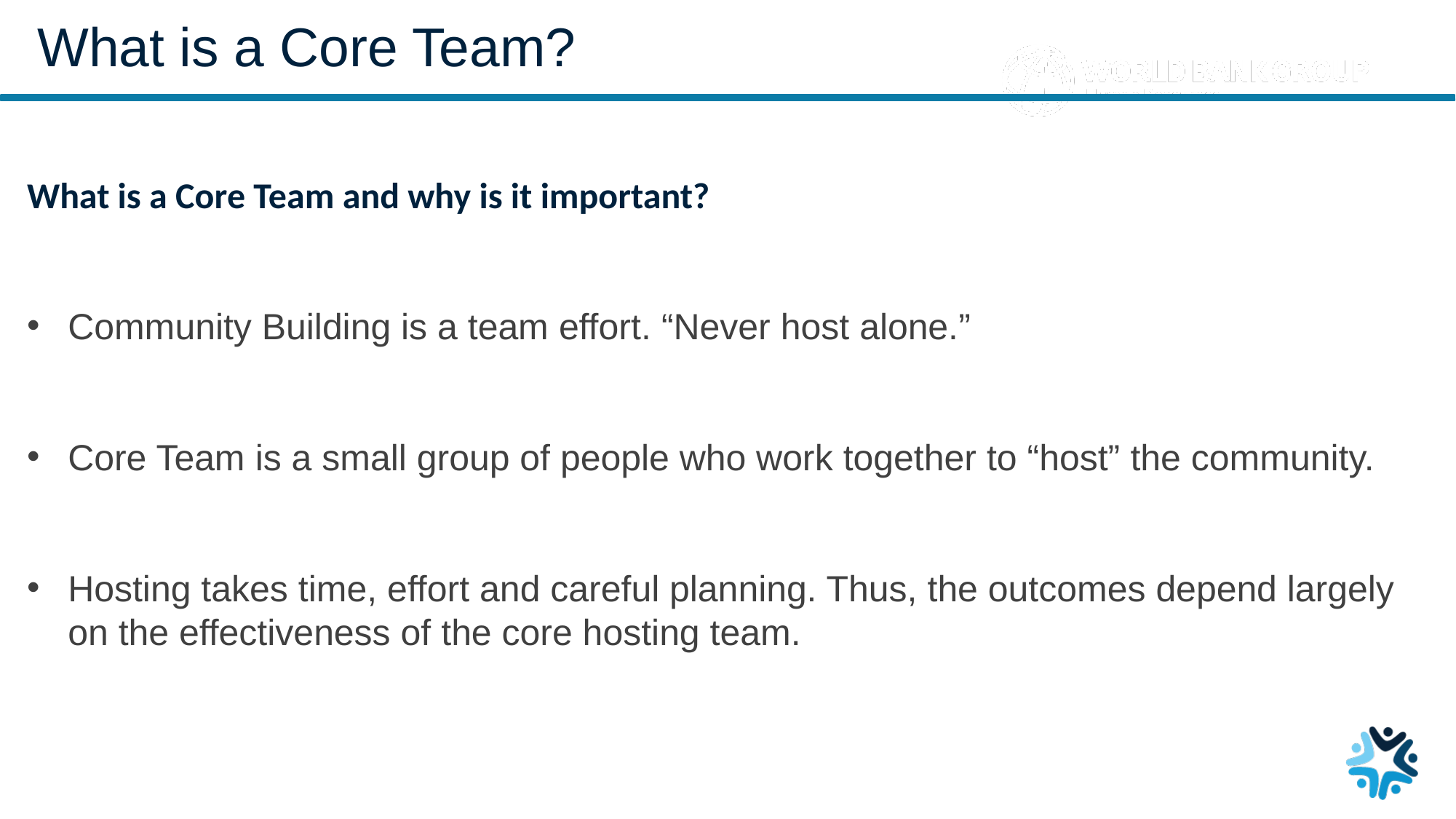

# What is a Core Team?

What is a Core Team and why is it important?

Community Building is a team effort. “Never host alone.”

Core Team is a small group of people who work together to “host” the community.

Hosting takes time, effort and careful planning. Thus, the outcomes depend largely on the effectiveness of the core hosting team.